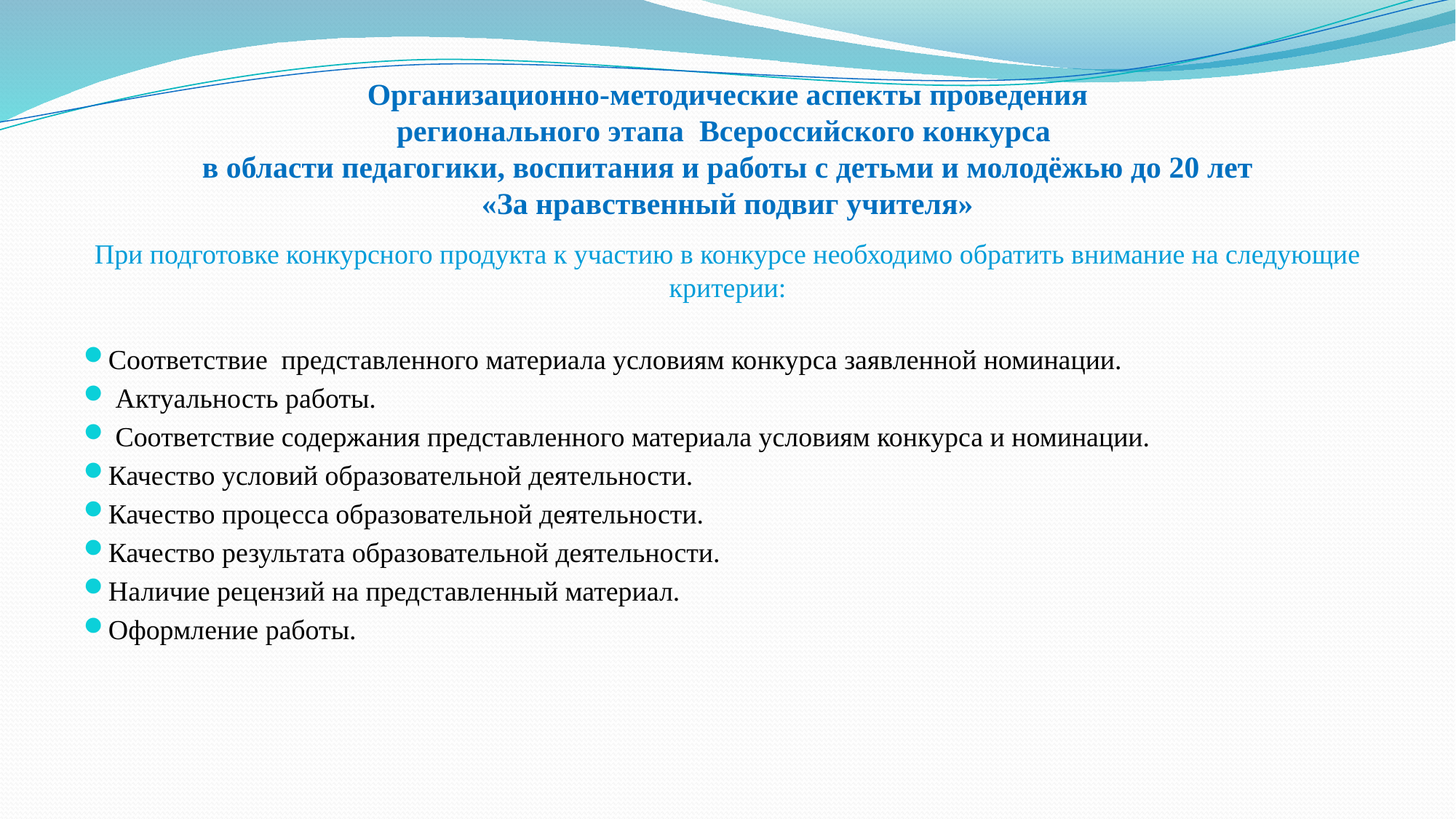

# Организационно-методические аспекты проведения регионального этапа  Всероссийского конкурса в области педагогики, воспитания и работы с детьми и молодёжью до 20 лет «За нравственный подвиг учителя»
При подготовке конкурсного продукта к участию в конкурсе необходимо обратить внимание на следующие критерии:
Соответствие  представленного материала условиям конкурса заявленной номинации.
 Актуальность работы.
 Соответствие содержания представленного материала условиям конкурса и номинации.
Качество условий образовательной деятельности.
Качество процесса образовательной деятельности.
Качество результата образовательной деятельности.
Наличие рецензий на представленный материал.
Оформление работы.